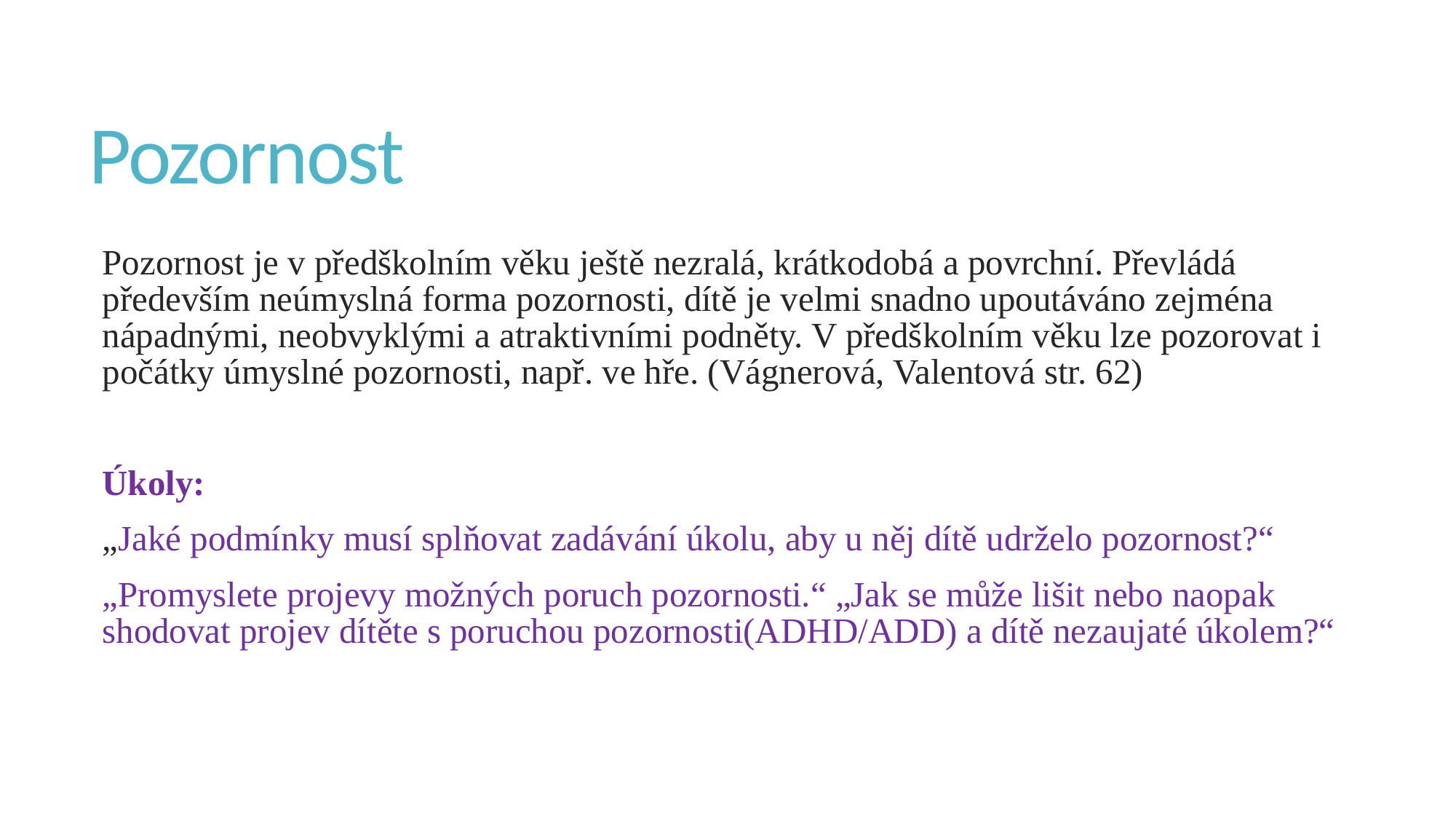

# Pozornost
Pozornost je v předškolním věku ještě nezralá, krátkodobá a povrchní. Převládá především neúmyslná forma pozornosti, dítě je velmi snadno upoutáváno zejména nápadnými, neobvyklými a atraktivními podněty. V předškolním věku lze pozorovat i počátky úmyslné pozornosti, např. ve hře. (Vágnerová, Valentová str. 62)

Úkoly:
„Jaké podmínky musí splňovat zadávání úkolu, aby u něj dítě udrželo pozornost?“
„Promyslete projevy možných poruch pozornosti.“ „Jak se může lišit nebo naopak shodovat projev dítěte s poruchou pozornosti(ADHD/ADD) a dítě nezaujaté úkolem?“